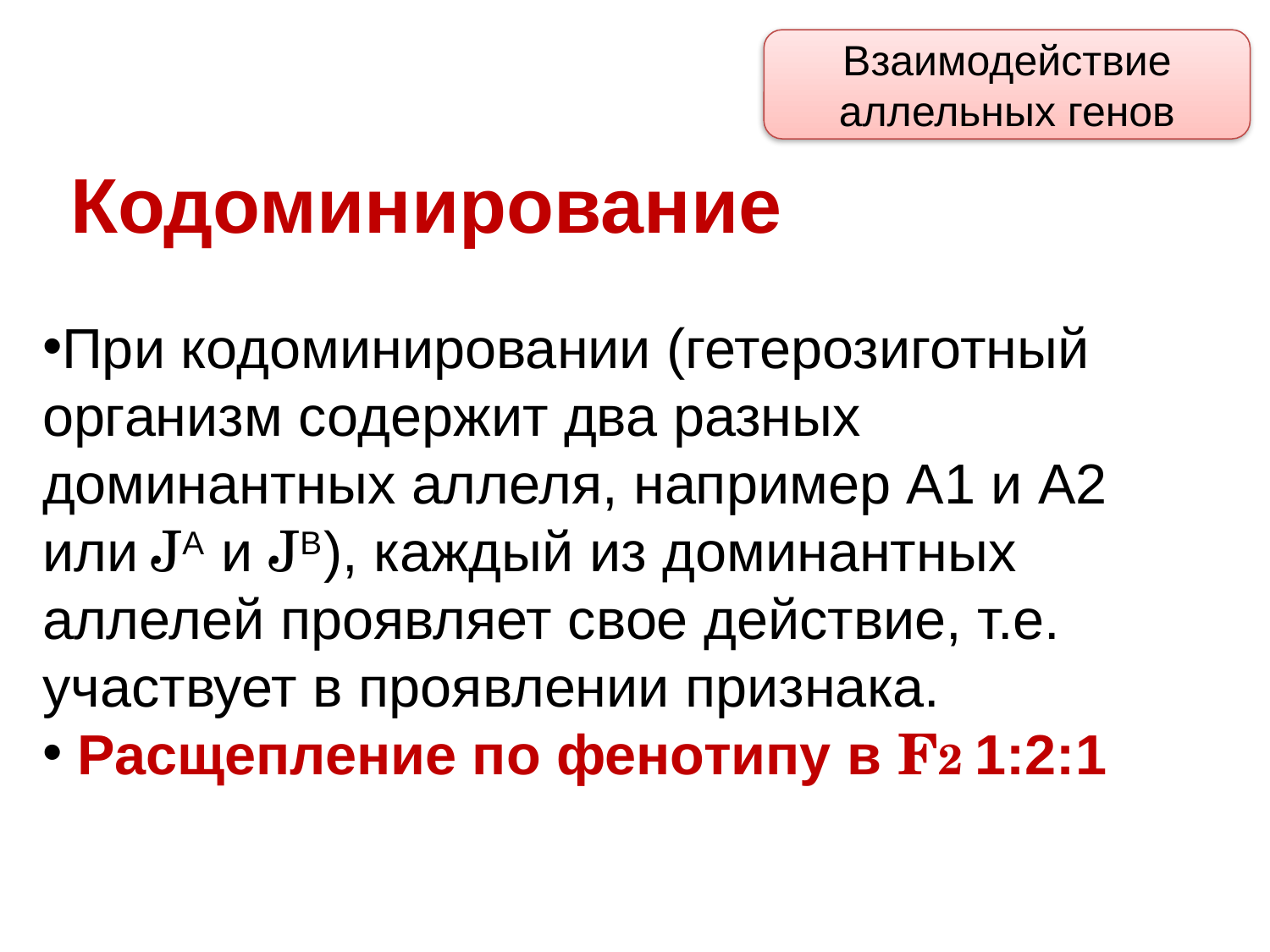

Взаимодействие аллельных генов
Кодоминирование

При кодоминировании (гетерозиготный организм содержит два разных доминантных аллеля, например А1 и А2 или JA и JB), каждый из доминантных аллелей проявляет свое действие, т.е. участвует в проявлении признака.
 Расщепление по фенотипу в F2 1:2:1